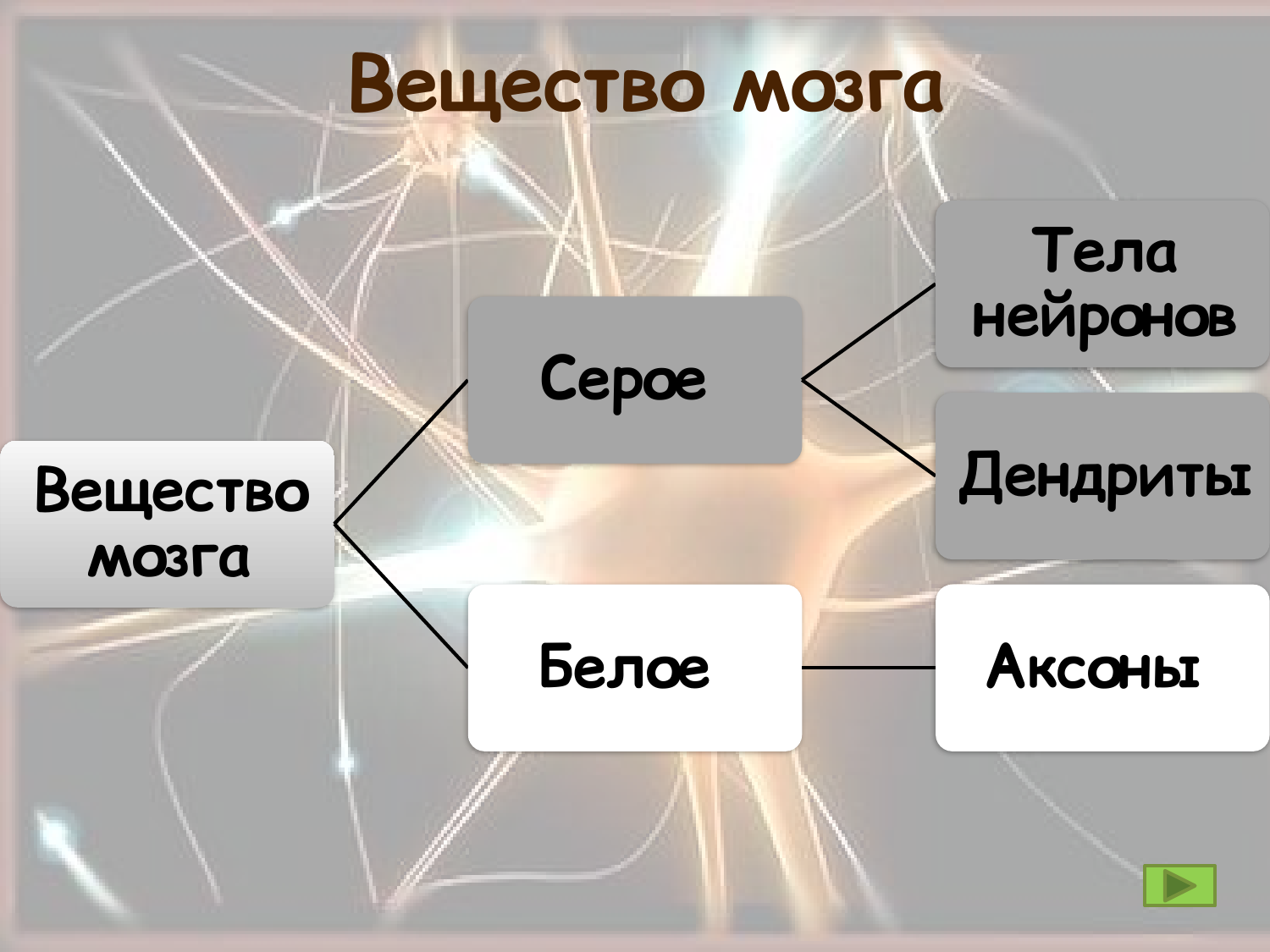

# Вещество мозга
Вещество мозга

Серое

Тела нейронов

Дендриты

Белое

Аксоны